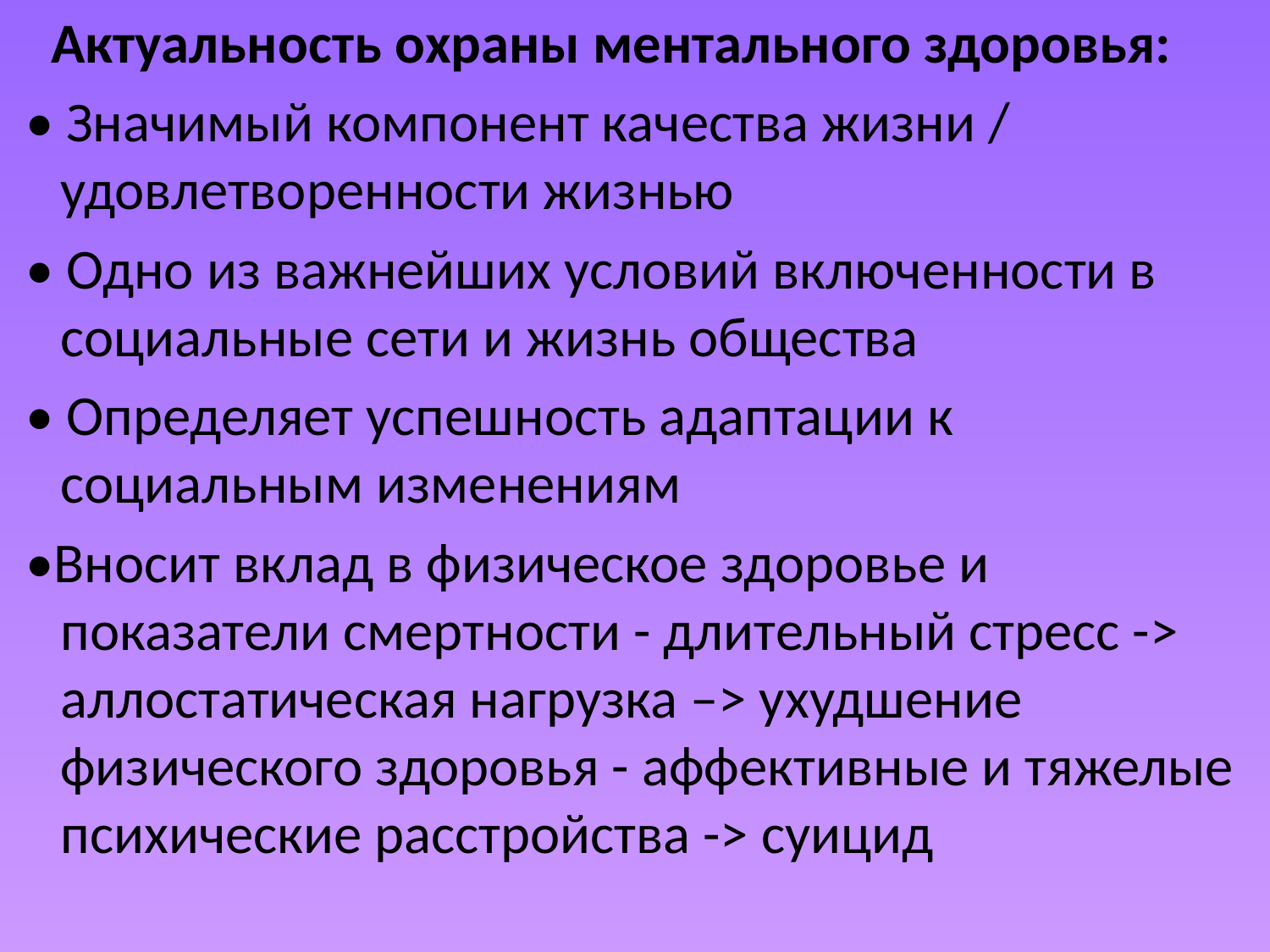

Актуальность охраны ментального здоровья:
 • Значимый компонент качества жизни / удовлетворенности жизнью
 • Одно из важнейших условий включенности в социальные сети и жизнь общества
 • Определяет успешность адаптации к социальным изменениям
 •Вносит вклад в физическое здоровье и показатели смертности - длительный стресс -> аллостатическая нагрузка –> ухудшение физического здоровья - аффективные и тяжелые психические расстройства -> суицид